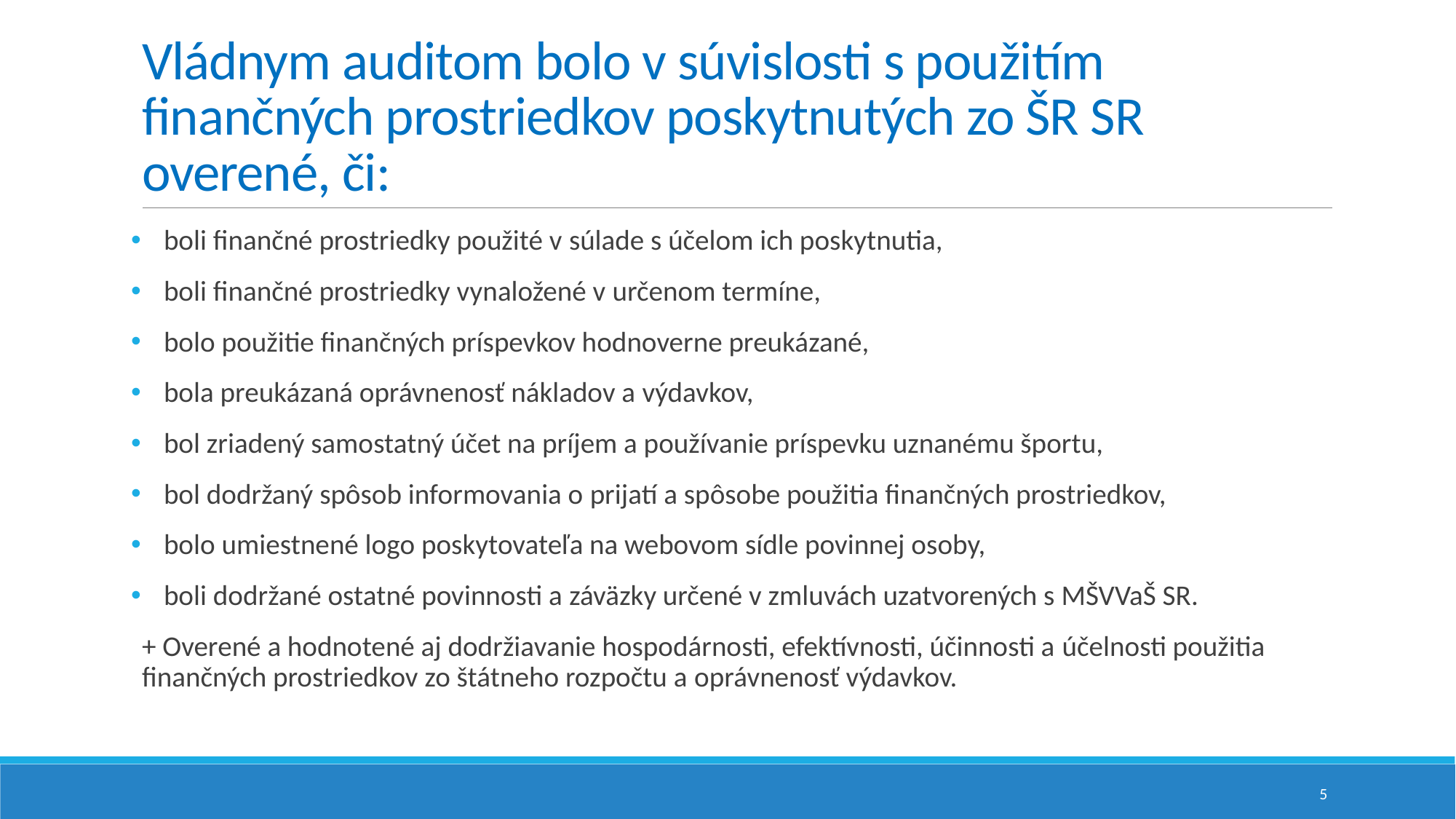

# Vládnym auditom bolo v súvislosti s použitím finančných prostriedkov poskytnutých zo ŠR SR overené, či:
boli finančné prostriedky použité v súlade s účelom ich poskytnutia,
boli finančné prostriedky vynaložené v určenom termíne,
bolo použitie finančných príspevkov hodnoverne preukázané,
bola preukázaná oprávnenosť nákladov a výdavkov,
bol zriadený samostatný účet na príjem a používanie príspevku uznanému športu,
bol dodržaný spôsob informovania o prijatí a spôsobe použitia finančných prostriedkov,
bolo umiestnené logo poskytovateľa na webovom sídle povinnej osoby,
boli dodržané ostatné povinnosti a záväzky určené v zmluvách uzatvorených s MŠVVaŠ SR.
+ Overené a hodnotené aj dodržiavanie hospodárnosti, efektívnosti, účinnosti a účelnosti použitia finančných prostriedkov zo štátneho rozpočtu a oprávnenosť výdavkov.

5